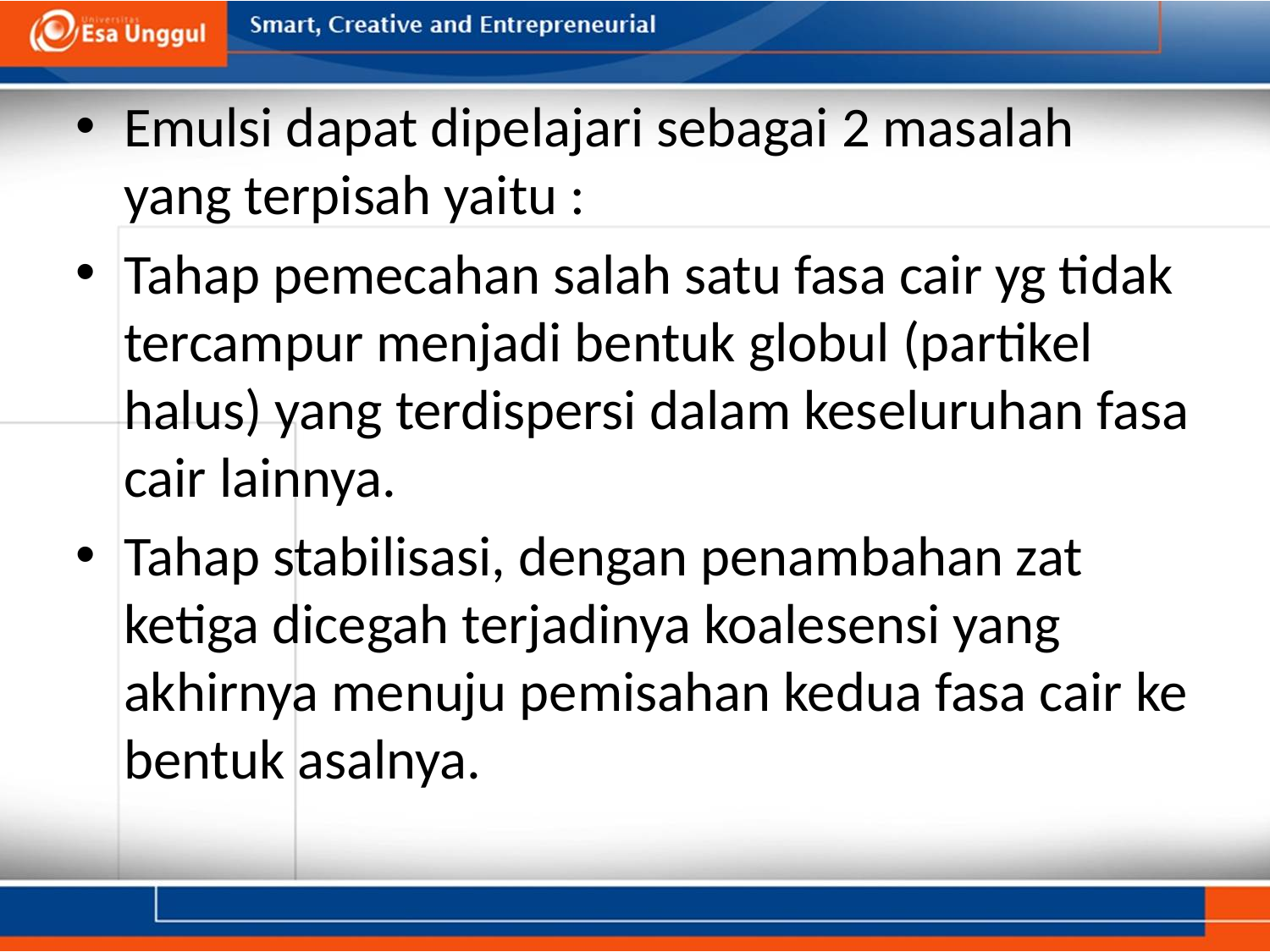

#
Emulsi dapat dipelajari sebagai 2 masalah yang terpisah yaitu :
Tahap pemecahan salah satu fasa cair yg tidak tercampur menjadi bentuk globul (partikel halus) yang terdispersi dalam keseluruhan fasa cair lainnya.
Tahap stabilisasi, dengan penambahan zat ketiga dicegah terjadinya koalesensi yang akhirnya menuju pemisahan kedua fasa cair ke bentuk asalnya.